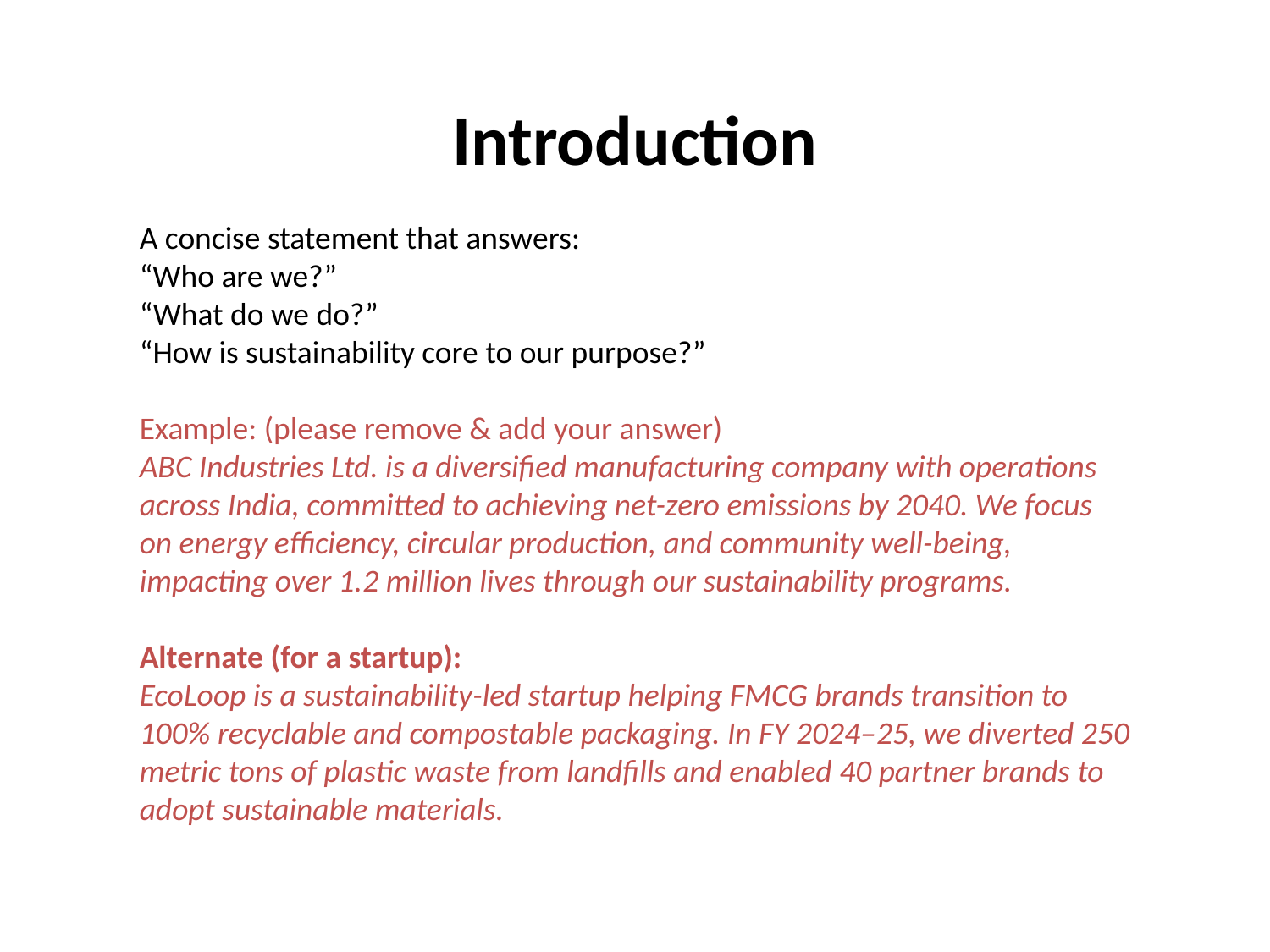

Introduction

A concise statement that answers:
“Who are we?”
“What do we do?”
“How is sustainability core to our purpose?”

Example: (please remove & add your answer)
ABC Industries Ltd. is a diversified manufacturing company with operations across India, committed to achieving net-zero emissions by 2040. We focus on energy efficiency, circular production, and community well-being, impacting over 1.2 million lives through our sustainability programs.
Alternate (for a startup):
EcoLoop is a sustainability-led startup helping FMCG brands transition to 100% recyclable and compostable packaging. In FY 2024–25, we diverted 250 metric tons of plastic waste from landfills and enabled 40 partner brands to adopt sustainable materials.